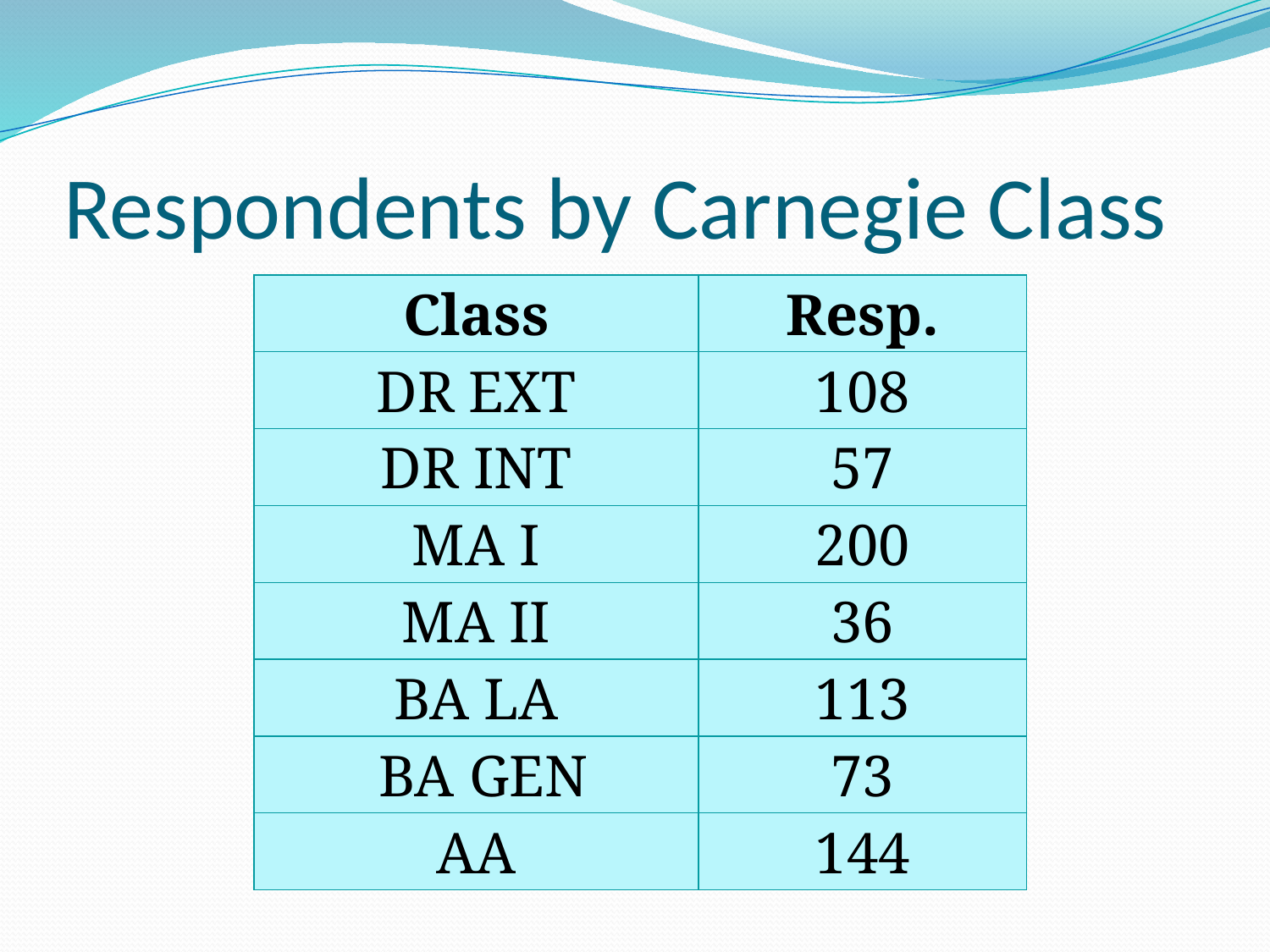

# Respondents by Carnegie Class
| Class | Resp. |
| --- | --- |
| DR EXT | 108 |
| DR INT | 57 |
| MA I | 200 |
| MA II | 36 |
| BA LA | 113 |
| BA GEN | 73 |
| AA | 144 |